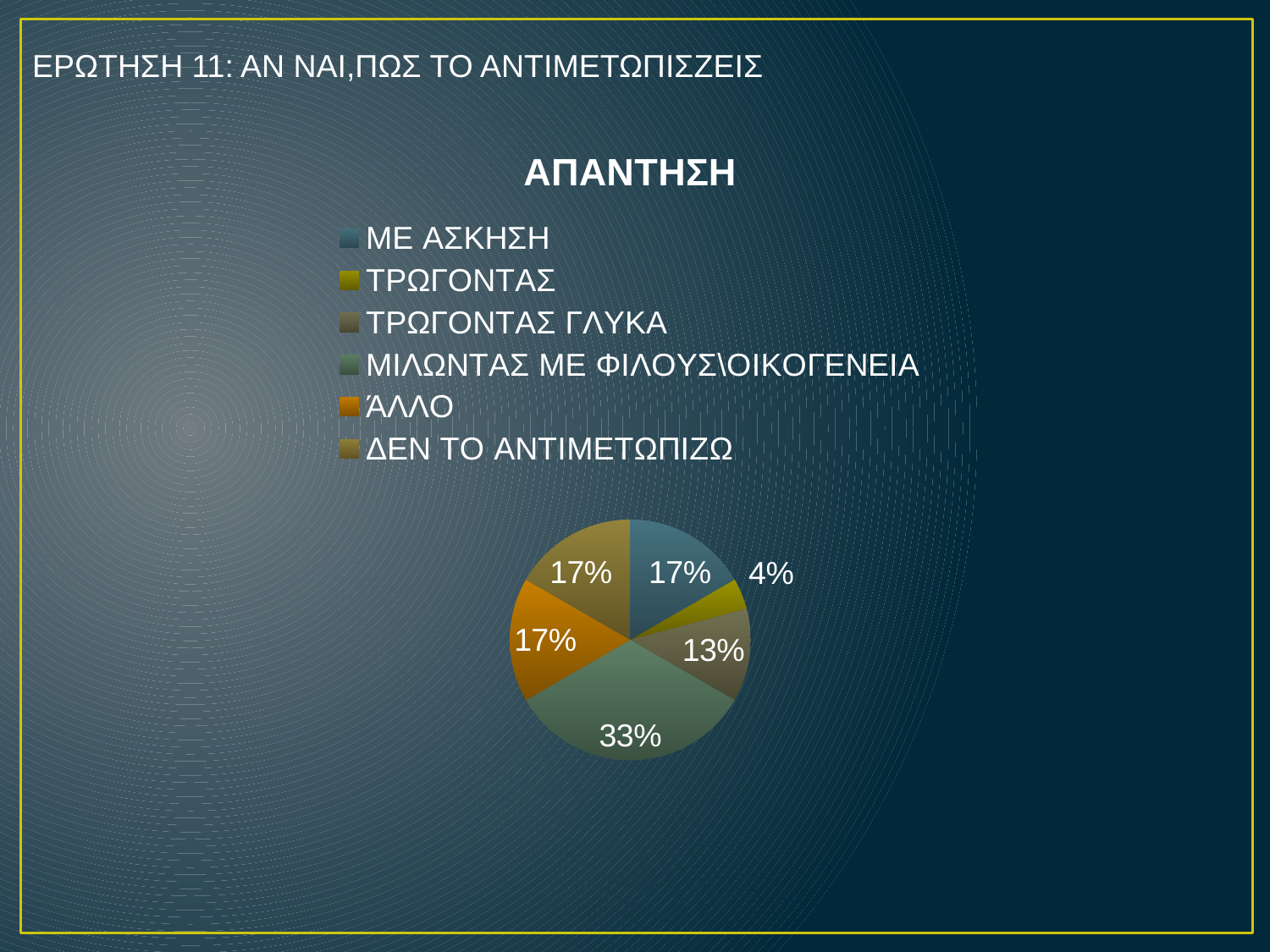

ΕΡΩΤΗΣΗ 11: ΑΝ ΝΑΙ,ΠΩΣ ΤΟ ΑΝΤΙΜΕΤΩΠΙΣΖΕΙΣ

### Chart:

| Category | ΑΠΑΝΤΗΣΗ |
|---|---|
| ΜΕ ΑΣΚΗΣΗ | 4.0 |
| ΤΡΩΓΟΝΤΑΣ | 1.0 |
| ΤΡΩΓΟΝΤΑΣ ΓΛΥΚΑ | 3.0 |
| ΜΙΛΩΝΤΑΣ ΜΕ ΦΙΛΟΥΣ\ΟΙΚΟΓΕΝΕΙΑ | 8.0 |
| ΆΛΛΟ | 4.0 |
| ΔΕΝ ΤΟ ΑΝΤΙΜΕΤΩΠΙΖΩ | 4.0 |